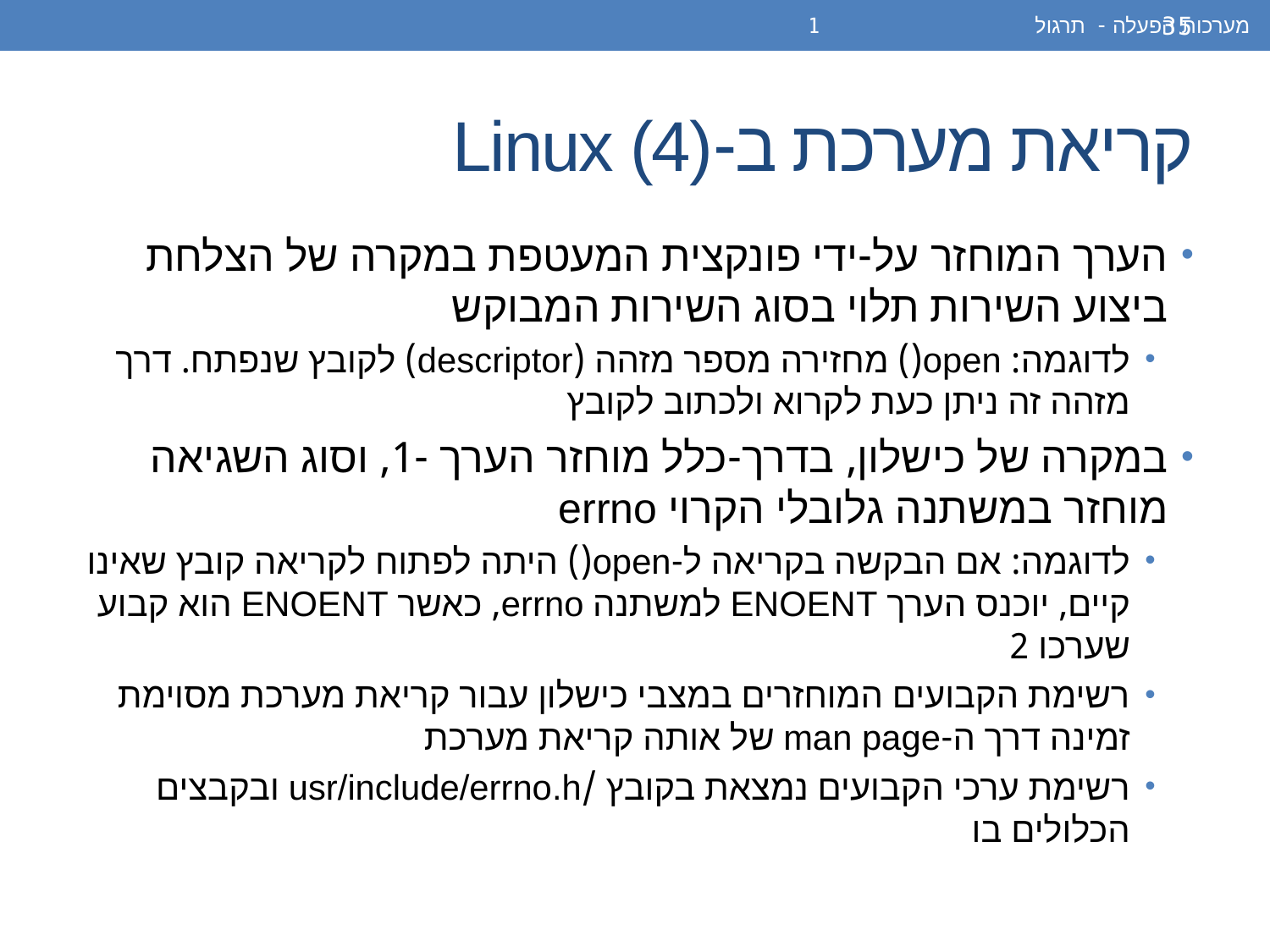

מערכות הפעלה - תרגול 1
35
# קריאת מערכת ב-Linux (4)
הערך המוחזר על-ידי פונקצית המעטפת במקרה של הצלחת ביצוע השירות תלוי בסוג השירות המבוקש
לדוגמה: open() מחזירה מספר מזהה (descriptor) לקובץ שנפתח. דרך מזהה זה ניתן כעת לקרוא ולכתוב לקובץ
במקרה של כישלון, בדרך-כלל מוחזר הערך -1, וסוג השגיאה מוחזר במשתנה גלובלי הקרוי errno
לדוגמה: אם הבקשה בקריאה ל-open() היתה לפתוח לקריאה קובץ שאינו קיים, יוכנס הערך ENOENT למשתנה errno, כאשר ENOENT הוא קבוע שערכו 2
רשימת הקבועים המוחזרים במצבי כישלון עבור קריאת מערכת מסוימת זמינה דרך ה-man page של אותה קריאת מערכת
רשימת ערכי הקבועים נמצאת בקובץ /usr/include/errno.h ובקבצים הכלולים בו